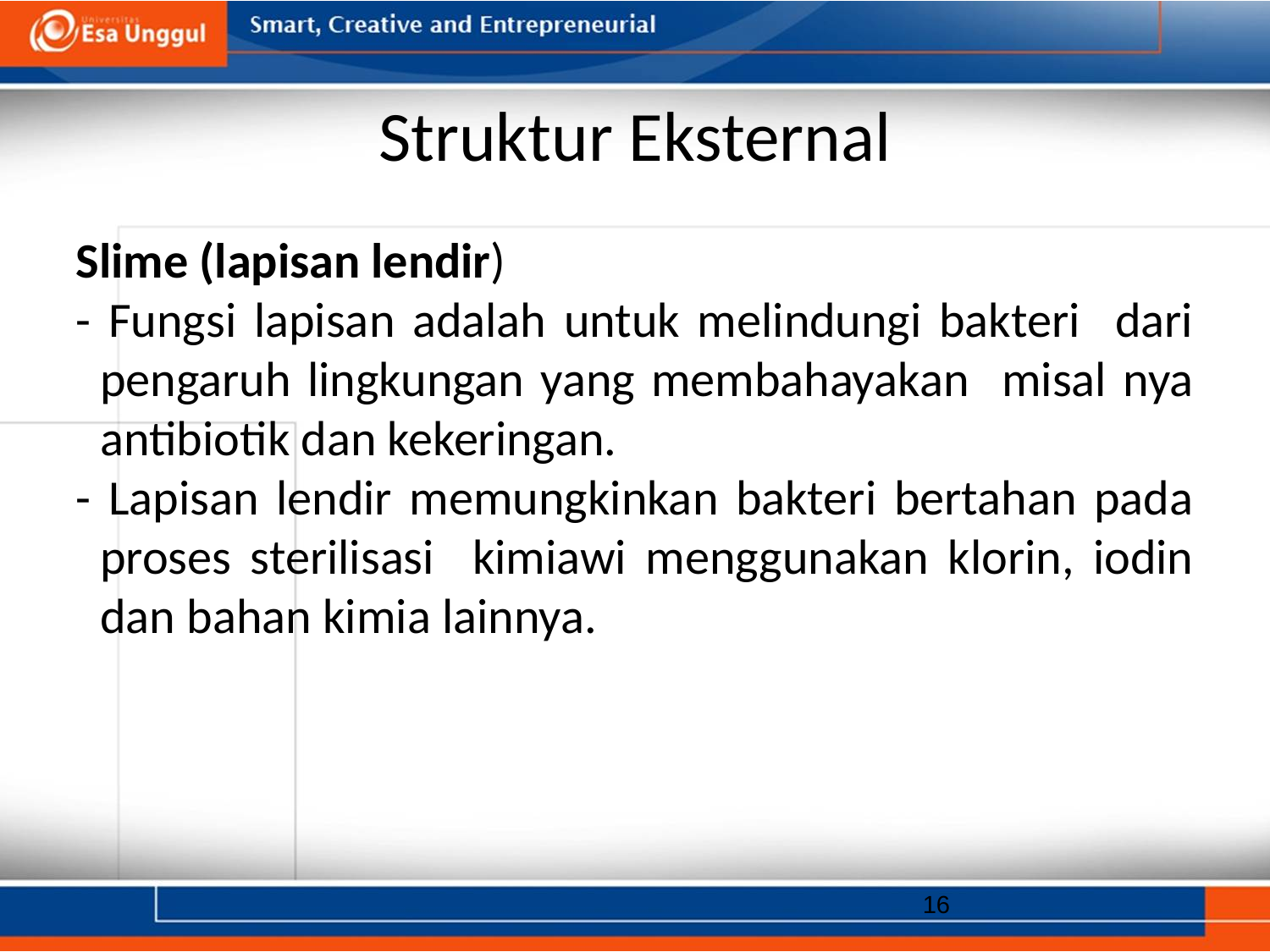

# Struktur Eksternal
Slime (lapisan lendir)
- Fungsi lapisan adalah untuk melindungi bakteri  dari pengaruh lingkungan yang membahayakan  misal nya antibiotik dan kekeringan.
- Lapisan lendir memungkinkan bakteri bertahan pada proses sterilisasi  kimiawi menggunakan klorin, iodin dan bahan kimia lainnya.

16